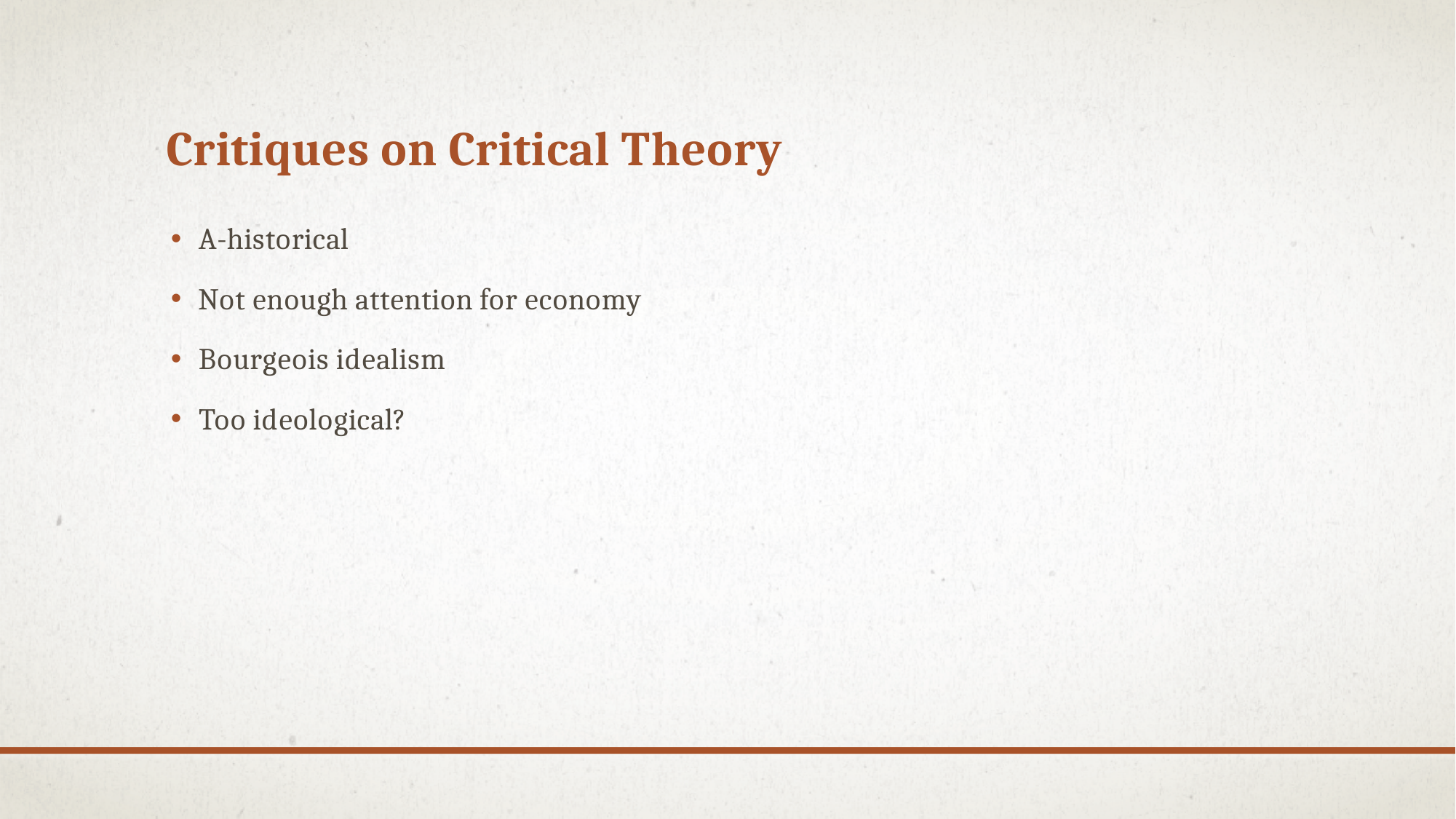

# Critiques on Critical Theory
A-historical
Not enough attention for economy
Bourgeois idealism
Too ideological?